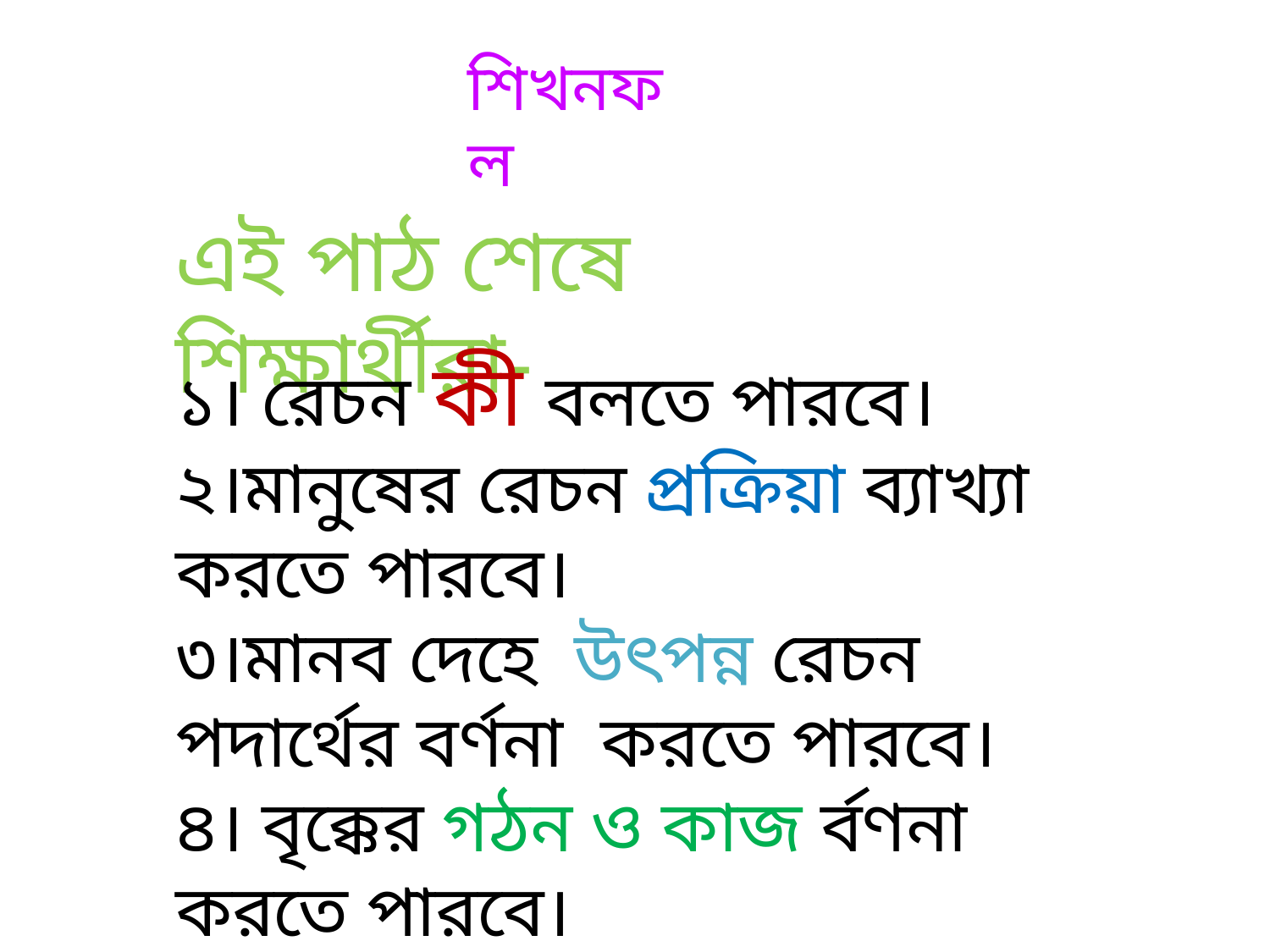

শিখনফল

১। রেচন কী বলতে পারবে।
২।মানুষের রেচন প্রক্রিয়া ব্যাখ্যা করতে পারবে।
৩।মানব দেহে  উৎপন্ন রেচন পদার্থের বর্ণনা  করতে পারবে।
৪। বৃক্কের গঠন ও কাজ র্বণনা করতে পারবে।

এই পাঠ শেষে শিক্ষার্থীরা-